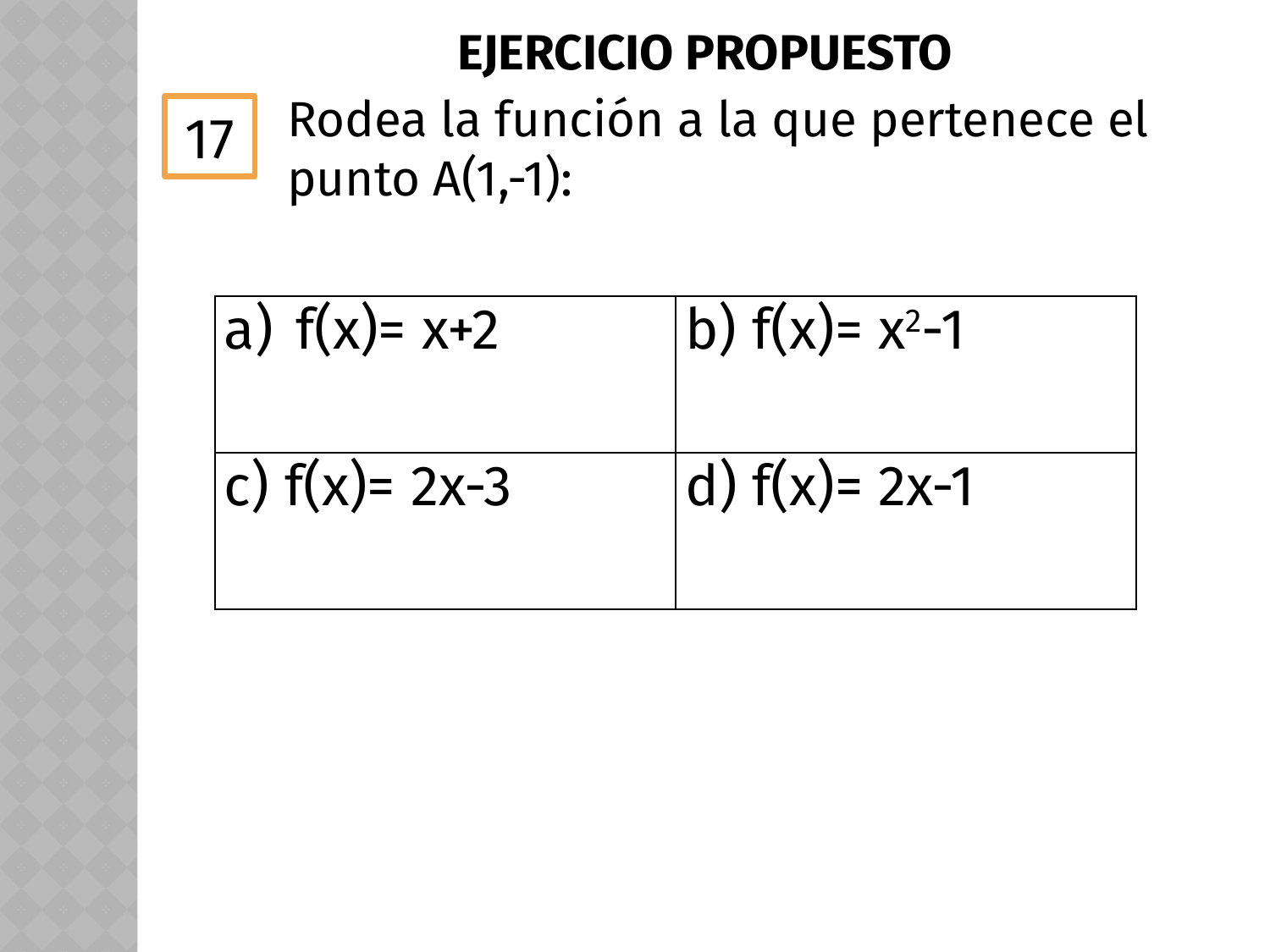

# EJERCICIO PROPUESTO
Rodea la función a la que pertenece el punto A(1,-1):
17
| f(x)= x+2 | b) f(x)= x2-1 |
| --- | --- |
| c) f(x)= 2x-3 | d) f(x)= 2x-1 |